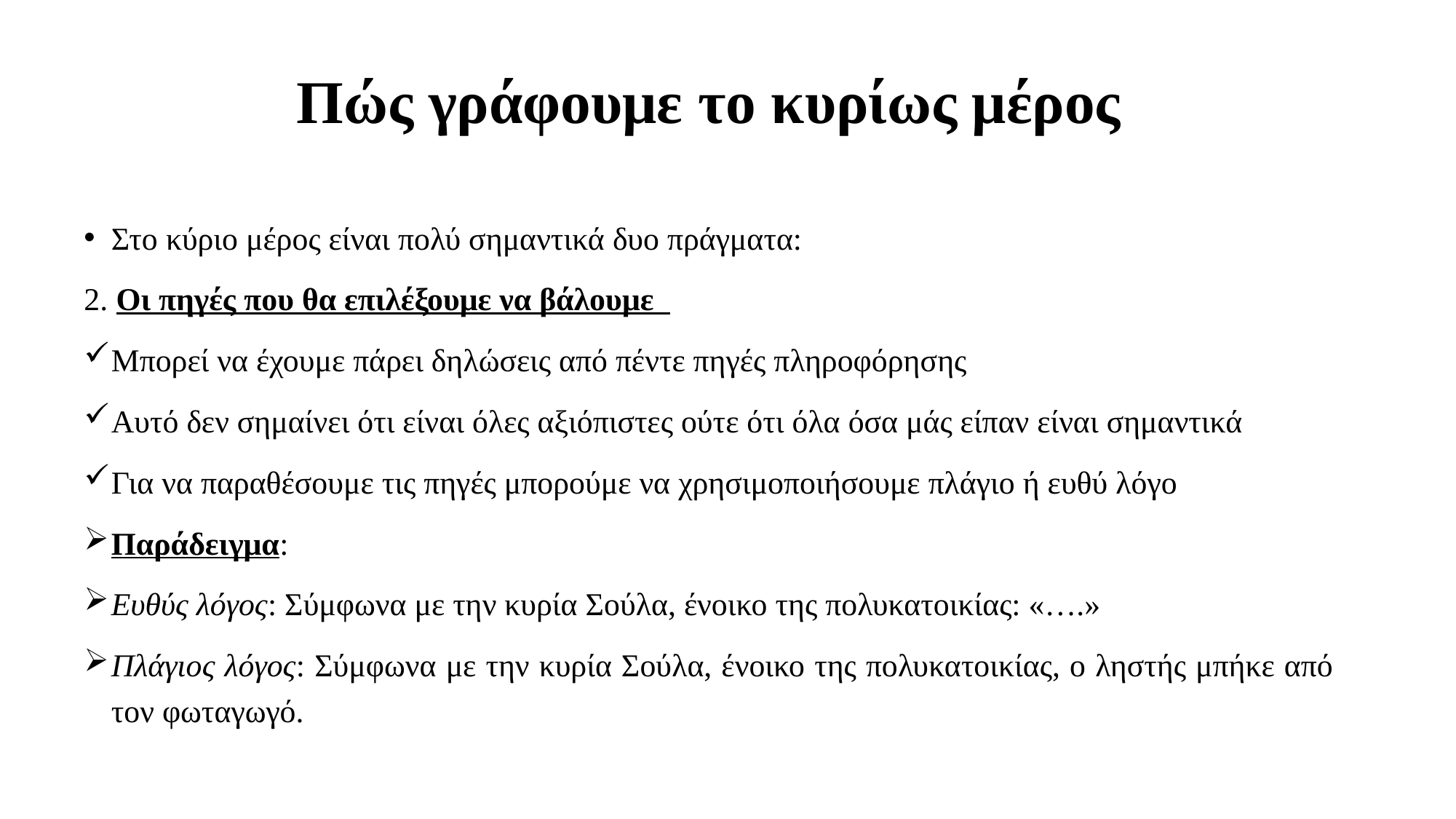

# Πώς γράφουμε το κυρίως μέρος
Στο κύριο μέρος είναι πολύ σημαντικά δυο πράγματα:
2. Οι πηγές που θα επιλέξουμε να βάλουμε
Μπορεί να έχουμε πάρει δηλώσεις από πέντε πηγές πληροφόρησης
Αυτό δεν σημαίνει ότι είναι όλες αξιόπιστες ούτε ότι όλα όσα μάς είπαν είναι σημαντικά
Για να παραθέσουμε τις πηγές μπορούμε να χρησιμοποιήσουμε πλάγιο ή ευθύ λόγο
Παράδειγμα:
Ευθύς λόγος: Σύμφωνα με την κυρία Σούλα, ένοικο της πολυκατοικίας: «….»
Πλάγιος λόγος: Σύμφωνα με την κυρία Σούλα, ένοικο της πολυκατοικίας, ο ληστής μπήκε από τον φωταγωγό.